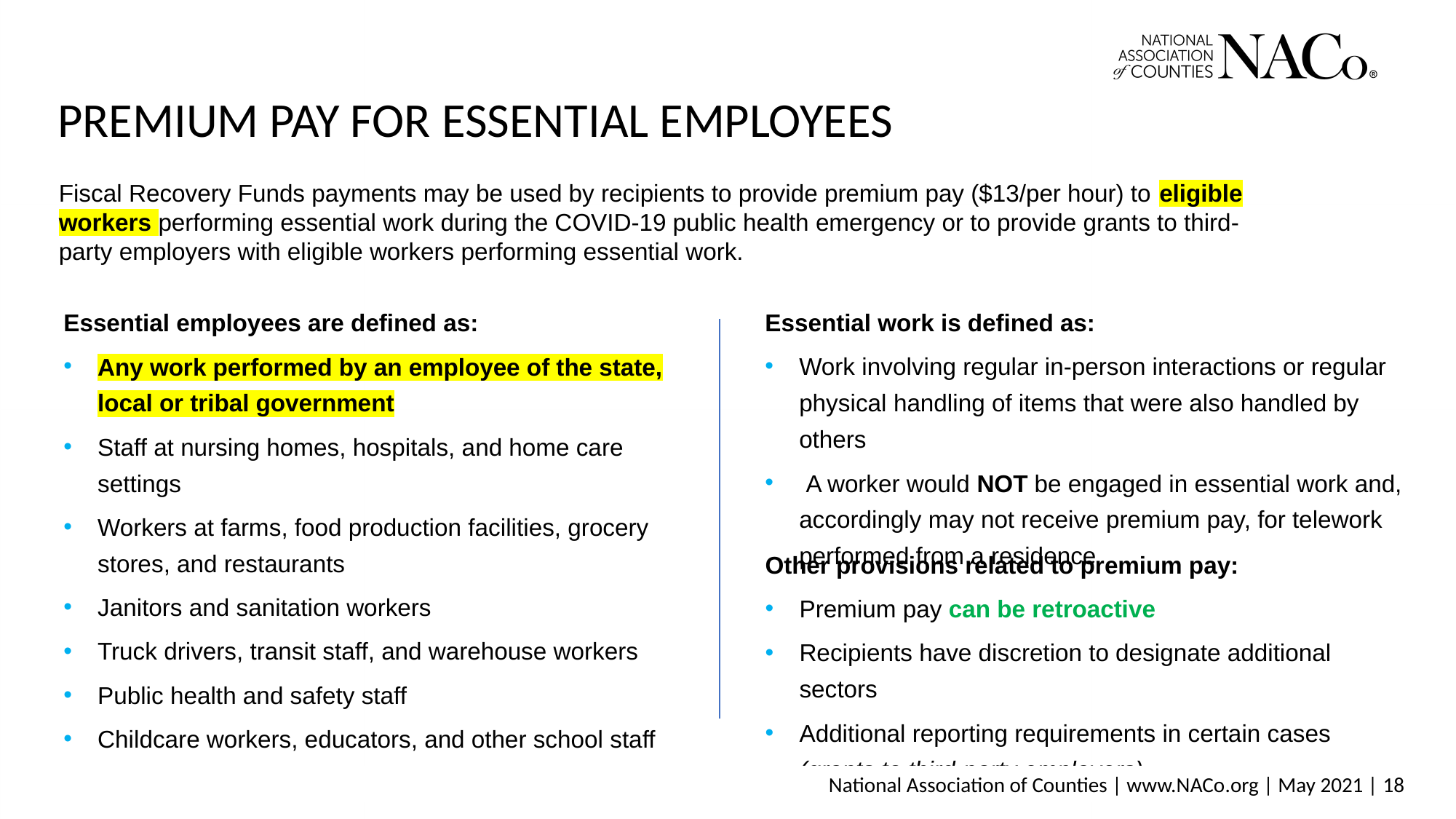

PREMIUM PAY FOR ESSENTIAL EMPLOYEES
Fiscal Recovery Funds payments may be used by recipients to provide premium pay ($13/per hour) to eligible workers performing essential work during the COVID-19 public health emergency or to provide grants to third-party employers with eligible workers performing essential work.
Essential employees are defined as:
Any work performed by an employee of the state, local or tribal government
Staff at nursing homes, hospitals, and home care settings
Workers at farms, food production facilities, grocery stores, and restaurants
Janitors and sanitation workers
Truck drivers, transit staff, and warehouse workers
Public health and safety staff
Childcare workers, educators, and other school staff
Social service and human services staff
Essential work is defined as:
Work involving regular in-person interactions or regular physical handling of items that were also handled by others
 A worker would NOT be engaged in essential work and, accordingly may not receive premium pay, for telework performed from a residence
Other provisions related to premium pay:
Premium pay can be retroactive
Recipients have discretion to designate additional sectors
Additional reporting requirements in certain cases (grants to third-party employers)
National Association of Counties | www.NACo.org | May 2021 | 18